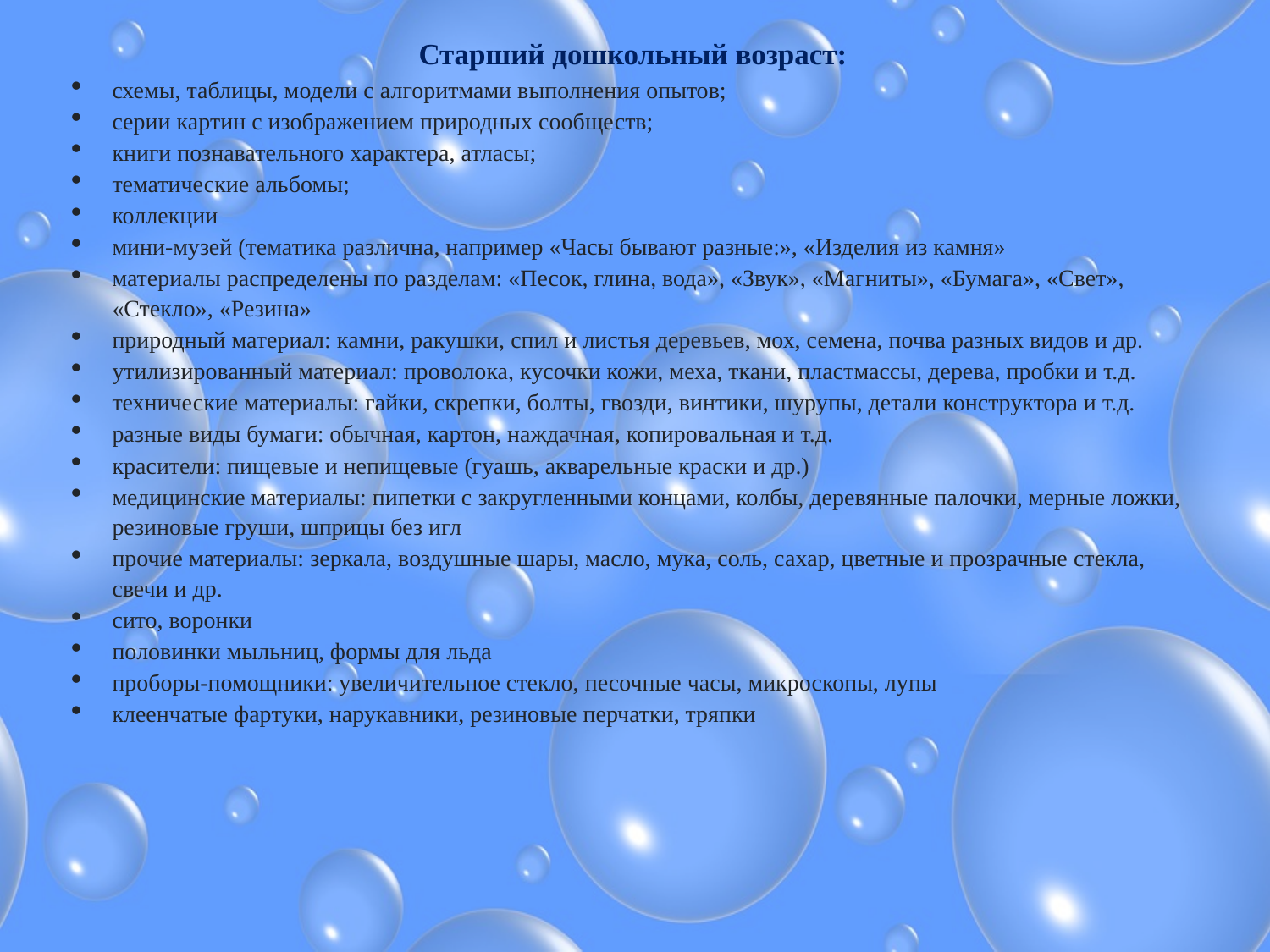

Старший дошкольный возраст:
схемы, таблицы, модели с алгоритмами выполнения опытов;
серии картин с изображением природных сообществ;
книги познавательного характера, атласы;
тематические альбомы;
коллекции
мини-музей (тематика различна, например «Часы бывают разные:», «Изделия из камня»
материалы распределены по разделам: «Песок, глина, вода», «Звук», «Магниты», «Бумага», «Свет», «Стекло», «Резина»
природный материал: камни, ракушки, спил и листья деревьев, мох, семена, почва разных видов и др.
утилизированный материал: проволока, кусочки кожи, меха, ткани, пластмассы, дерева, пробки и т.д.
технические материалы: гайки, скрепки, болты, гвозди, винтики, шурупы, детали конструктора и т.д.
разные виды бумаги: обычная, картон, наждачная, копировальная и т.д.
красители: пищевые и непищевые (гуашь, акварельные краски и др.)
медицинские материалы: пипетки с закругленными концами, колбы, деревянные палочки, мерные ложки, резиновые груши, шприцы без игл
прочие материалы: зеркала, воздушные шары, масло, мука, соль, сахар, цветные и прозрачные стекла, свечи и др.
сито, воронки
половинки мыльниц, формы для льда
проборы-помощники: увеличительное стекло, песочные часы, микроскопы, лупы
клеенчатые фартуки, нарукавники, резиновые перчатки, тряпки